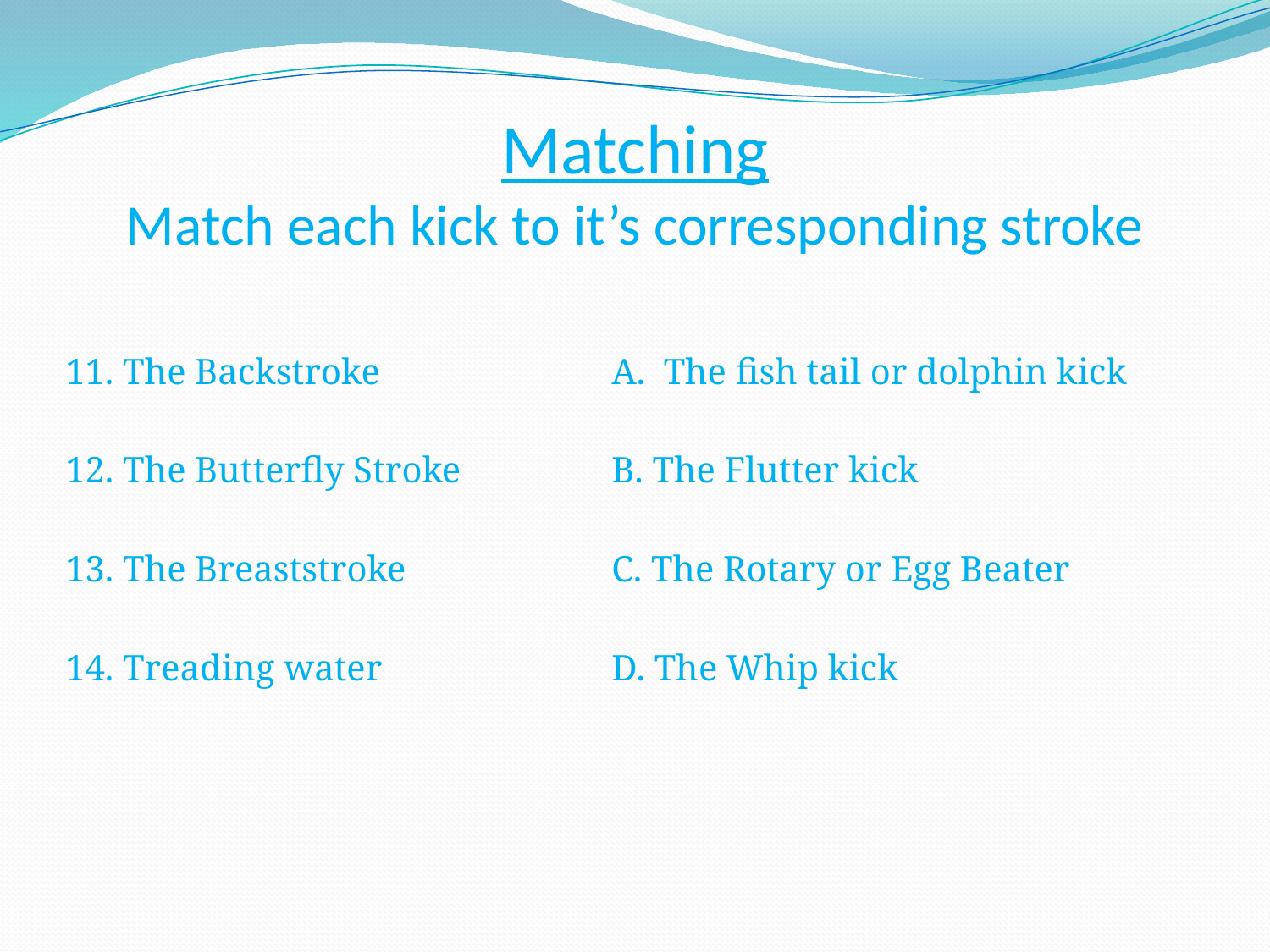

# Matching Match each kick to it’s corresponding stroke
11. The Backstroke		A.  The fish tail or dolphin kick

12. The Butterfly Stroke		B. The Flutter kick

13. The Breaststroke		C. The Rotary or Egg Beater

14. Treading water		D. The Whip kick